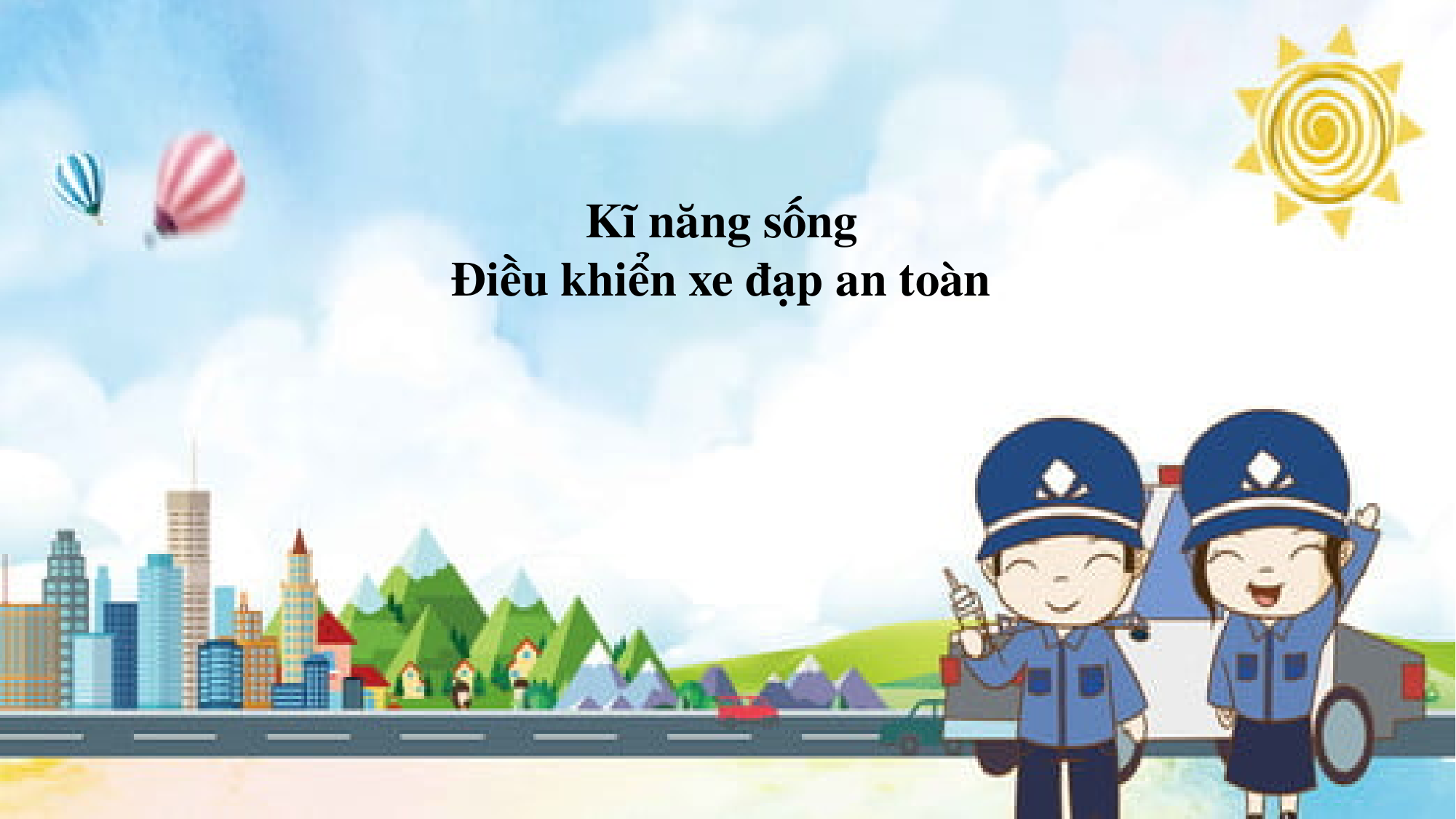

Kĩ năng sống
Điều khiển xe đạp an toàn